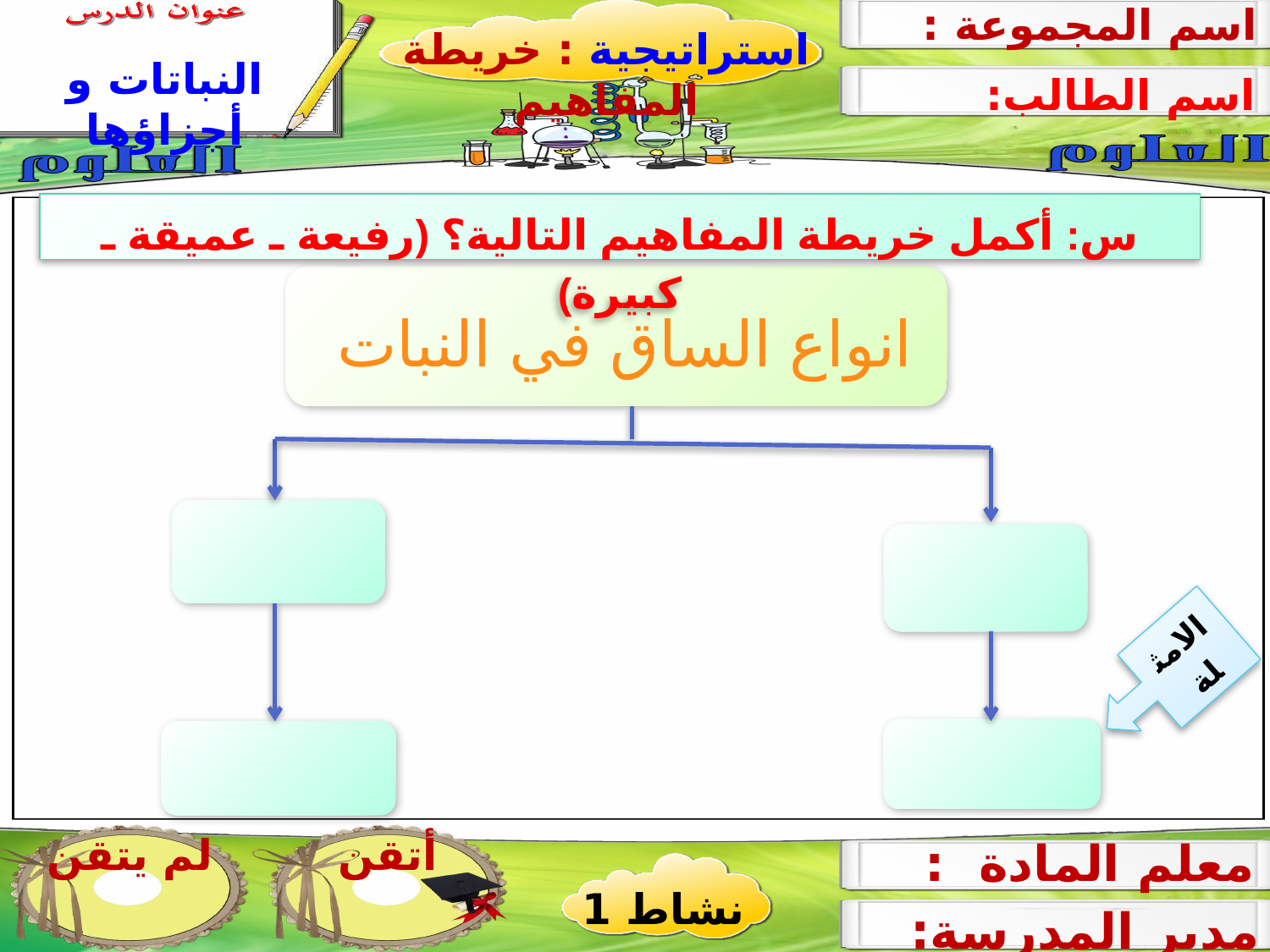

اسم المجموعة :
استراتيجية : خريطة المفاهيم
النباتات و أجزاؤها
اسم الطالب:

س: أكمل خريطة المفاهيم التالية؟ (رفيعة ـ عميقة ـ كبيرة)
انواع الساق في النبات

الامثلة

لم يتقن
أتقن
معلم المادة  :
نشاط 1
مدير المدرسة: